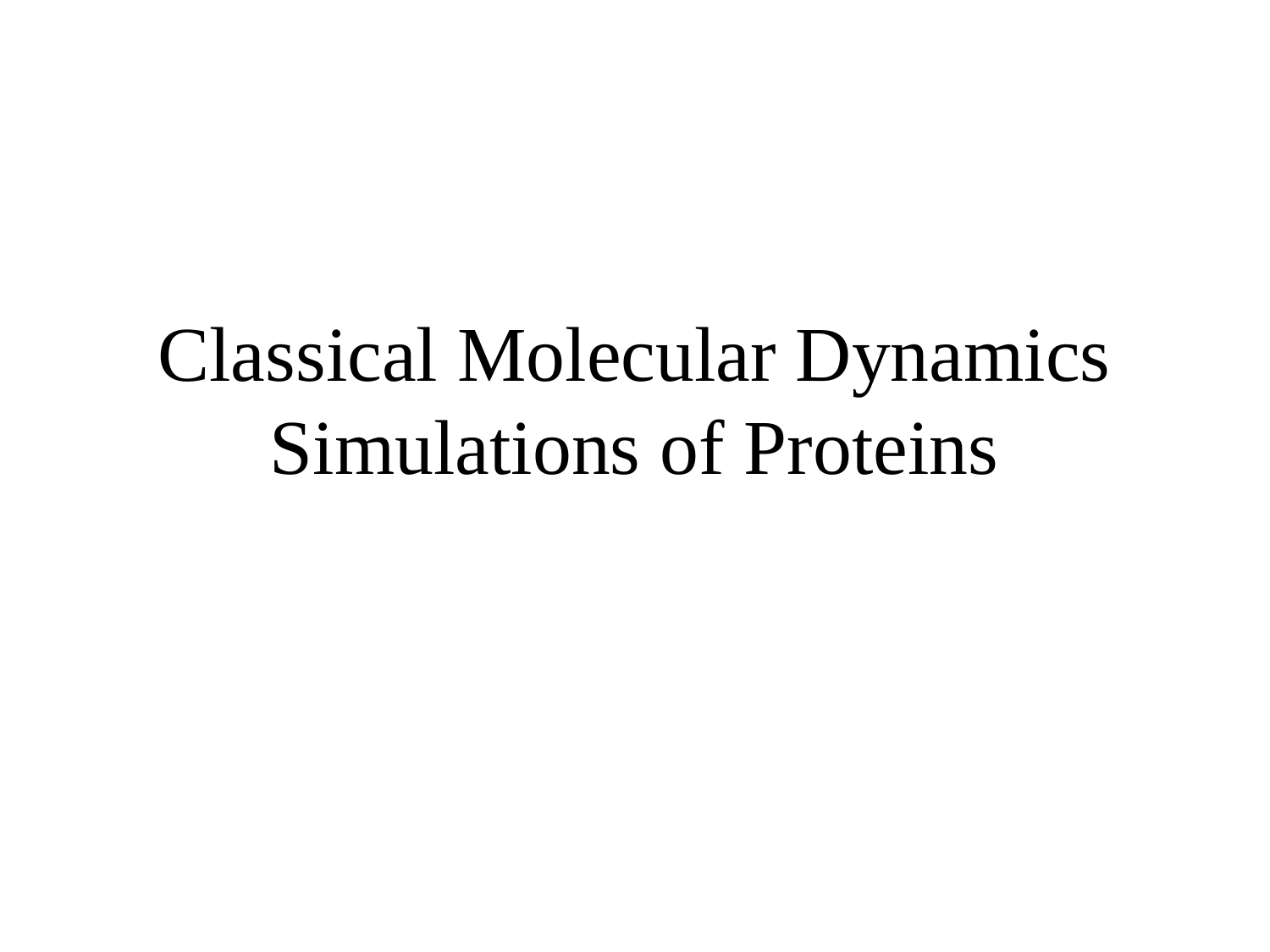

# Classical Molecular Dynamics Simulations of Proteins